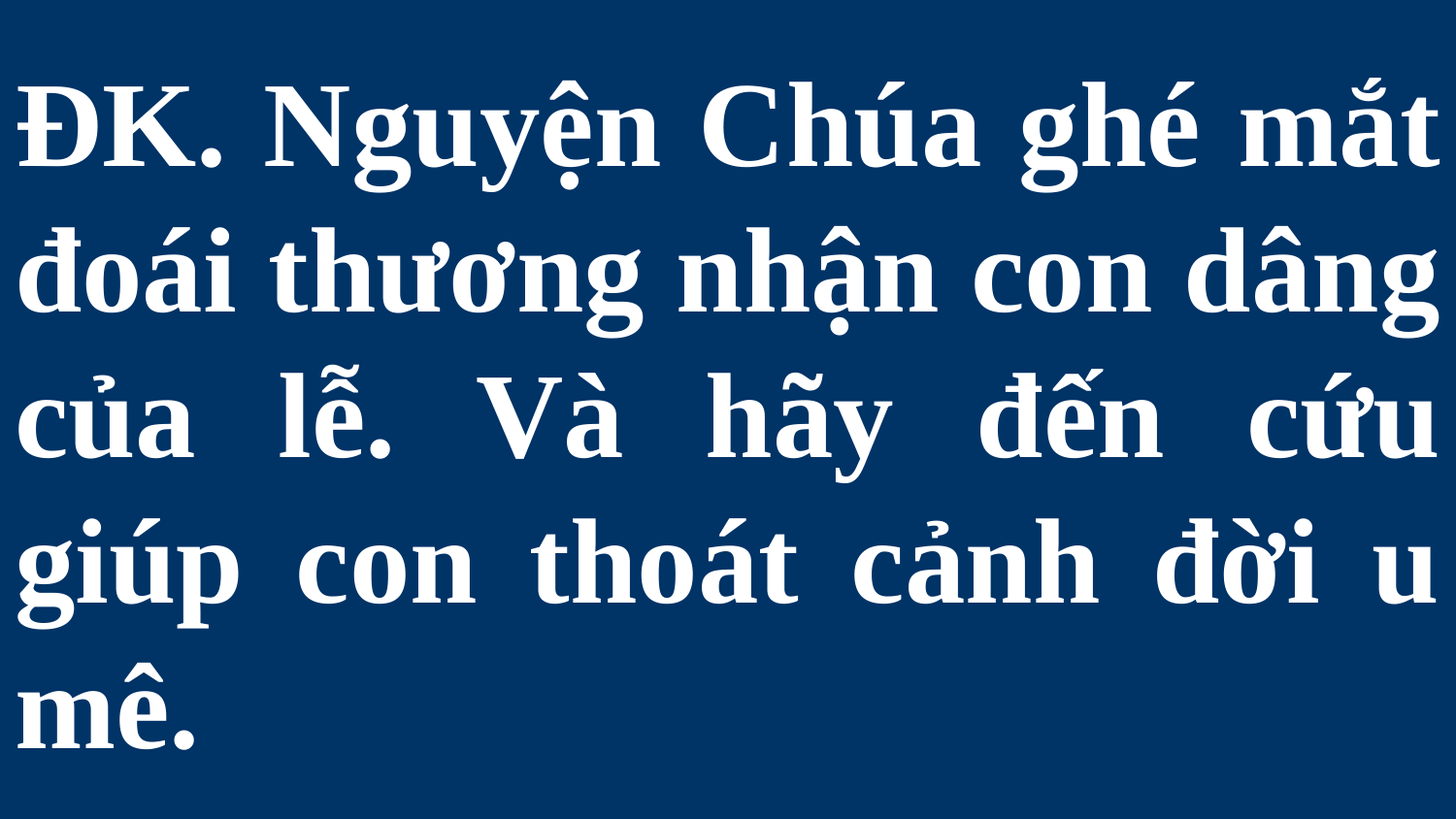

# ĐK. Nguyện Chúa ghé mắt đoái thương nhận con dâng của lễ. Và hãy đến cứu giúp con thoát cảnh đời u mê.